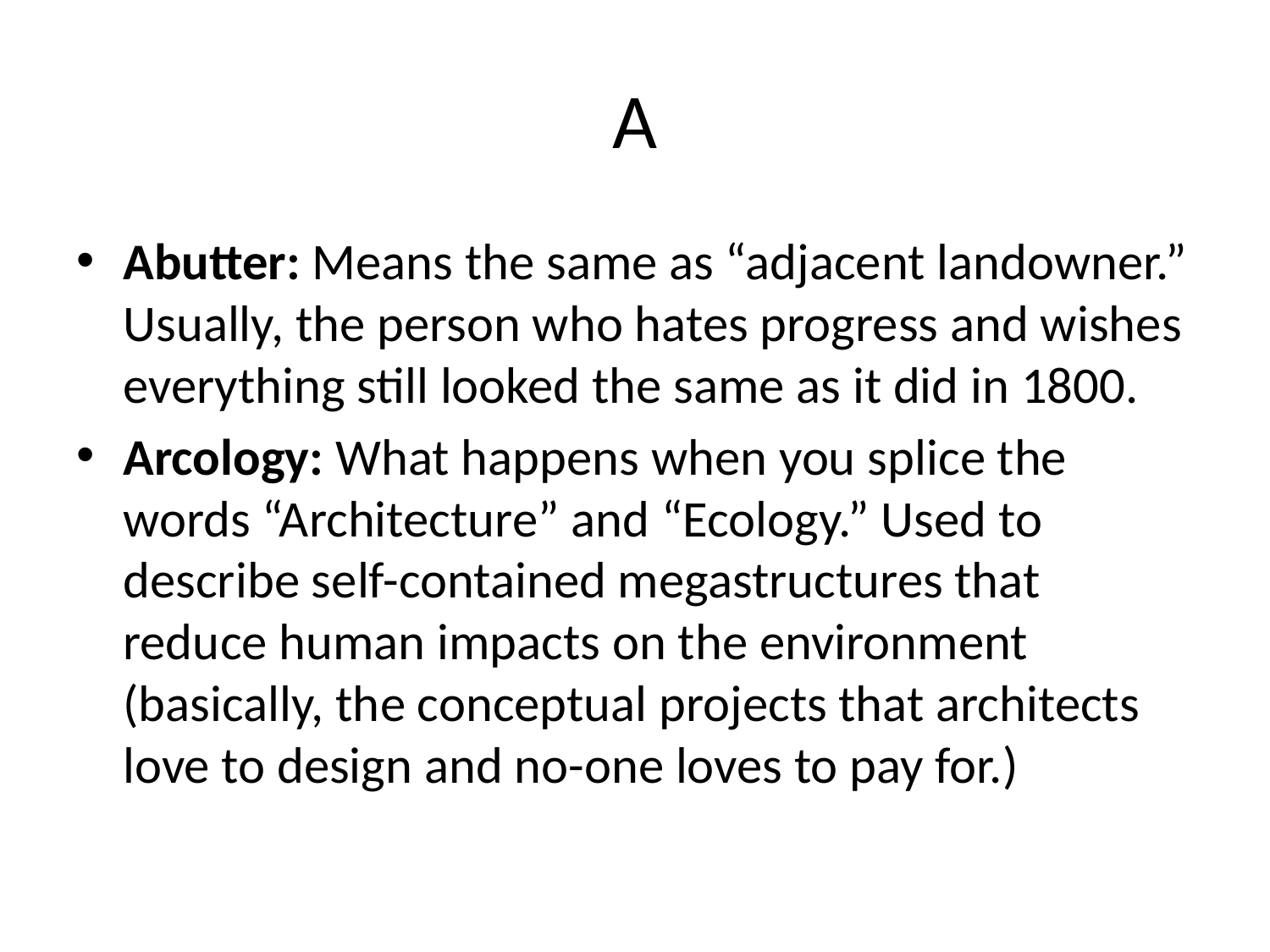

# A
Abutter: Means the same as “adjacent landowner.” Usually, the person who hates progress and wishes everything still looked the same as it did in 1800.
Arcology: What happens when you splice the words “Architecture” and “Ecology.” Used to describe self-contained megastructures that reduce human impacts on the environment (basically, the conceptual projects that architects love to design and no-one loves to pay for.)